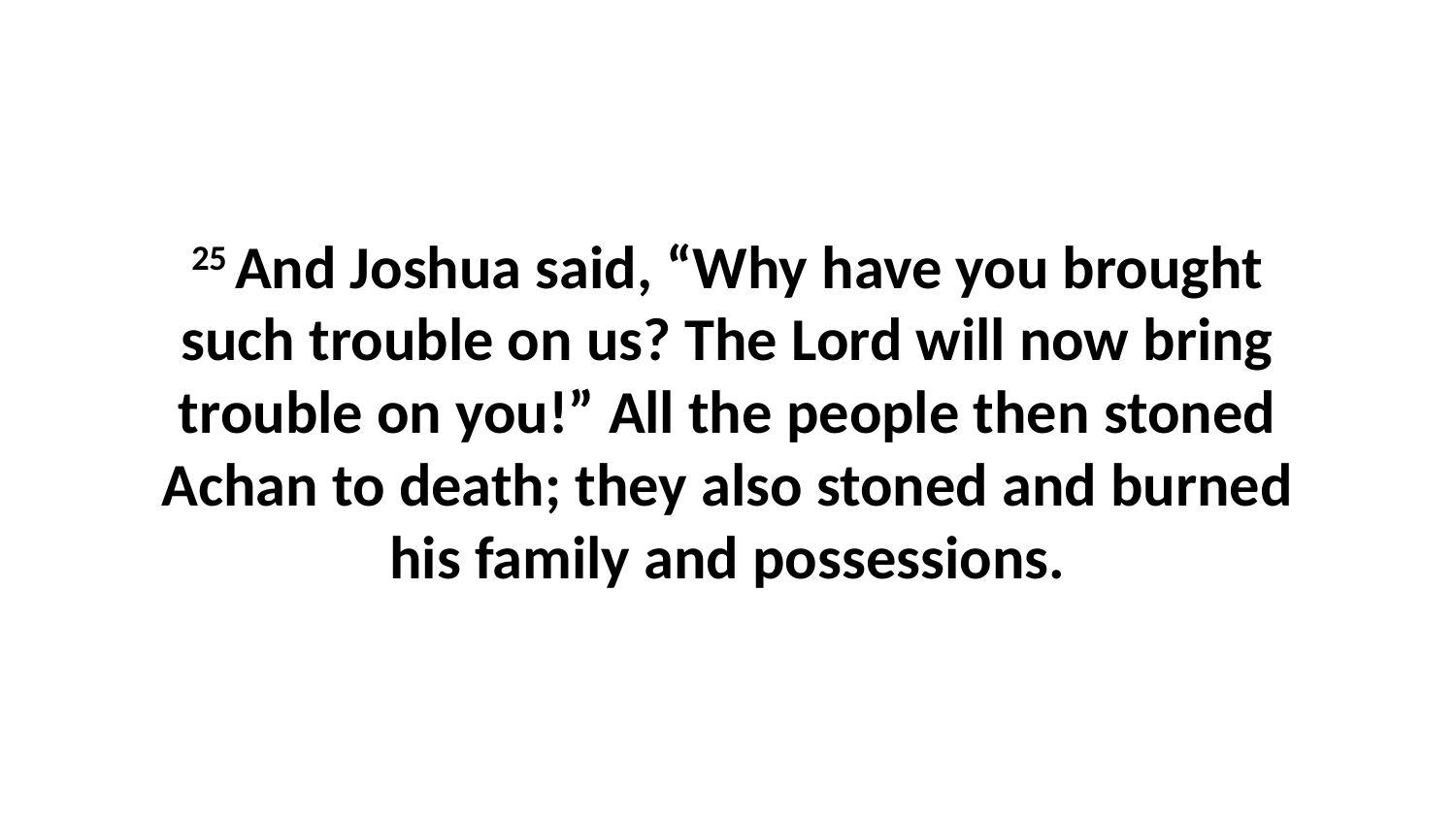

25 And Joshua said, “Why have you brought such trouble on us? The Lord will now bring trouble on you!” All the people then stoned Achan to death; they also stoned and burned his family and possessions.